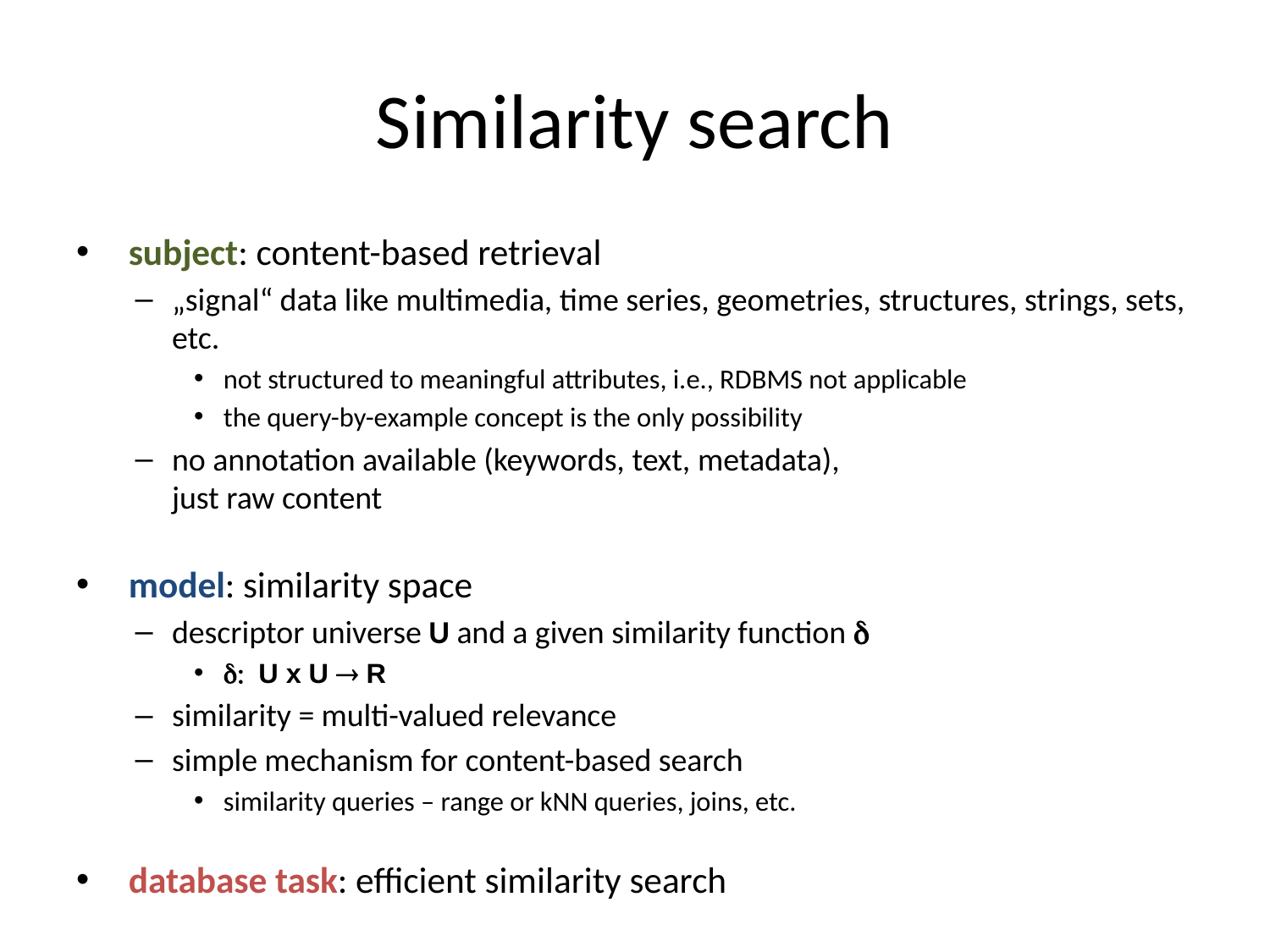

# Similarity search
 subject: content-based retrieval
„signal“ data like multimedia, time series, geometries, structures, strings, sets, etc.
not structured to meaningful attributes, i.e., RDBMS not applicable
the query-by-example concept is the only possibility
no annotation available (keywords, text, metadata),
just raw content
 model: similarity space
descriptor universe U and a given similarity function δ
δ: U x U → R
similarity = multi-valued relevance
simple mechanism for content-based search
similarity queries – range or kNN queries, joins, etc.
 database task: efficient similarity search